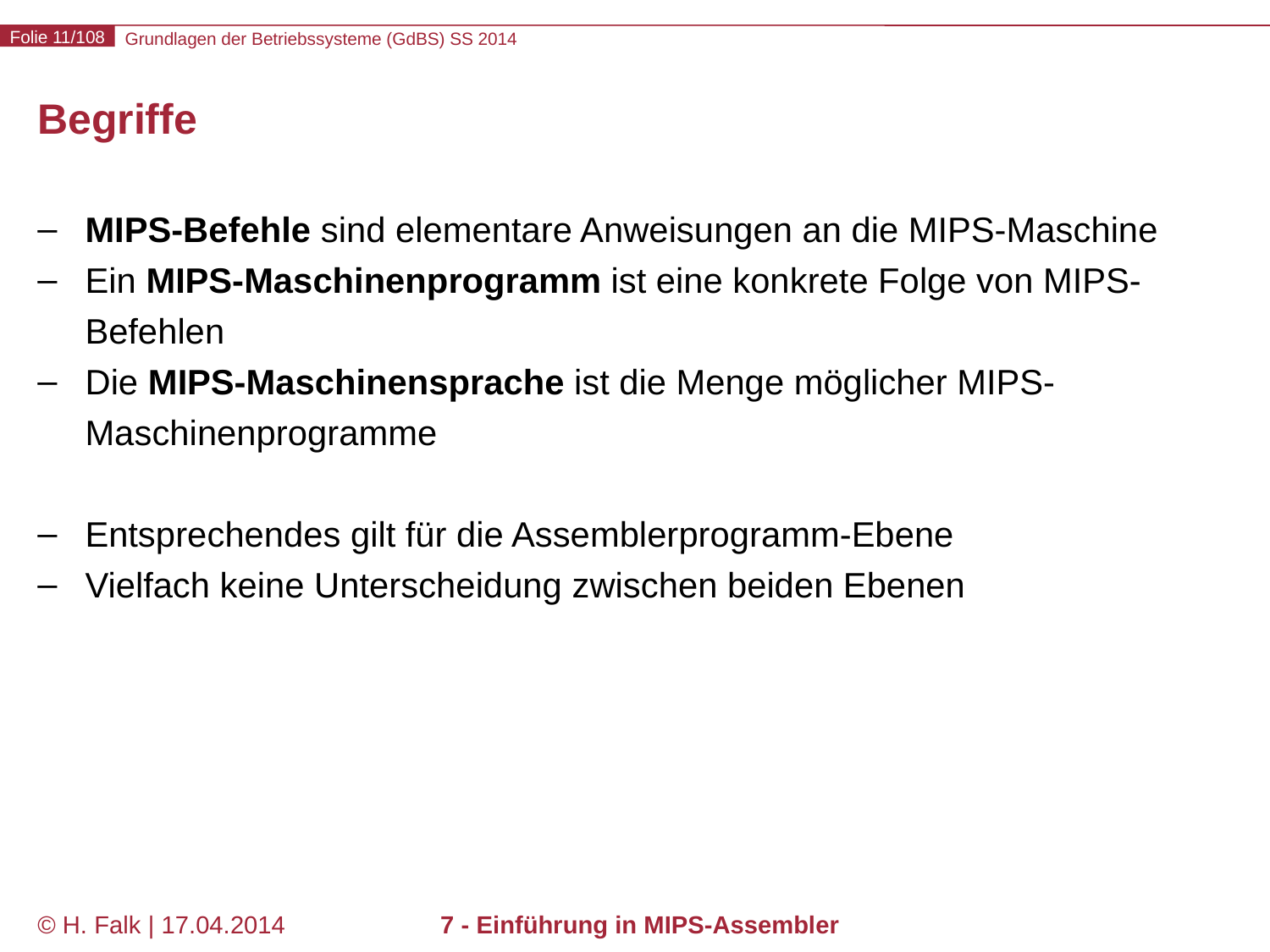

# Begriffe
MIPS-Befehle sind elementare Anweisungen an die MIPS-Maschine
Ein MIPS-Maschinenprogramm ist eine konkrete Folge von MIPS-Befehlen
Die MIPS-Maschinensprache ist die Menge möglicher MIPS-Maschinenprogramme

Entsprechendes gilt für die Assemblerprogramm-Ebene
Vielfach keine Unterscheidung zwischen beiden Ebenen
© H. Falk | 17.04.2014
7 - Einführung in MIPS-Assembler